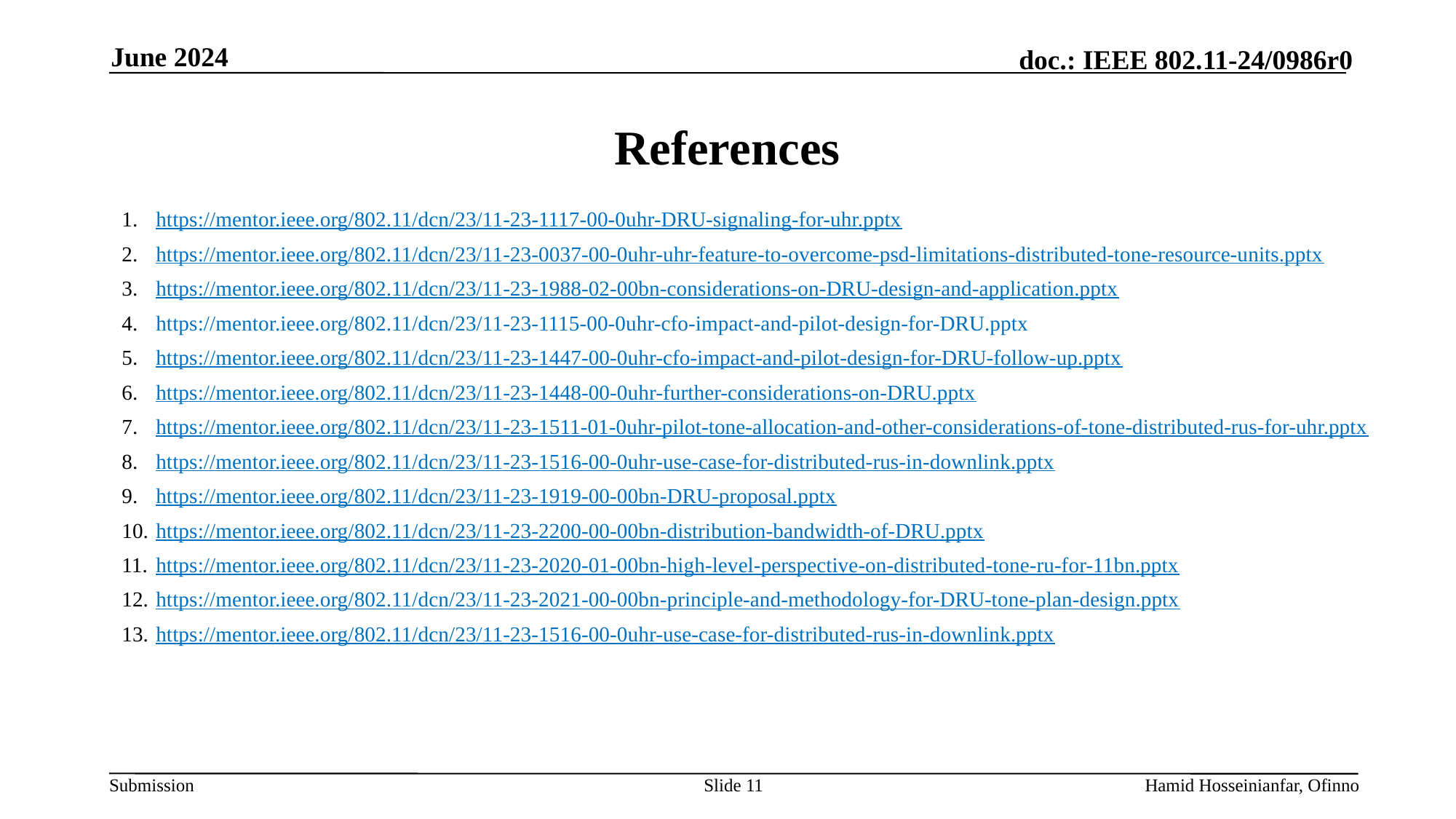

June 2024
# References
https://mentor.ieee.org/802.11/dcn/23/11-23-1117-00-0uhr-DRU-signaling-for-uhr.pptx
https://mentor.ieee.org/802.11/dcn/23/11-23-0037-00-0uhr-uhr-feature-to-overcome-psd-limitations-distributed-tone-resource-units.pptx
https://mentor.ieee.org/802.11/dcn/23/11-23-1988-02-00bn-considerations-on-DRU-design-and-application.pptx
https://mentor.ieee.org/802.11/dcn/23/11-23-1115-00-0uhr-cfo-impact-and-pilot-design-for-DRU.pptx
https://mentor.ieee.org/802.11/dcn/23/11-23-1447-00-0uhr-cfo-impact-and-pilot-design-for-DRU-follow-up.pptx
https://mentor.ieee.org/802.11/dcn/23/11-23-1448-00-0uhr-further-considerations-on-DRU.pptx
https://mentor.ieee.org/802.11/dcn/23/11-23-1511-01-0uhr-pilot-tone-allocation-and-other-considerations-of-tone-distributed-rus-for-uhr.pptx
https://mentor.ieee.org/802.11/dcn/23/11-23-1516-00-0uhr-use-case-for-distributed-rus-in-downlink.pptx
https://mentor.ieee.org/802.11/dcn/23/11-23-1919-00-00bn-DRU-proposal.pptx
https://mentor.ieee.org/802.11/dcn/23/11-23-2200-00-00bn-distribution-bandwidth-of-DRU.pptx
https://mentor.ieee.org/802.11/dcn/23/11-23-2020-01-00bn-high-level-perspective-on-distributed-tone-ru-for-11bn.pptx
https://mentor.ieee.org/802.11/dcn/23/11-23-2021-00-00bn-principle-and-methodology-for-DRU-tone-plan-design.pptx
https://mentor.ieee.org/802.11/dcn/23/11-23-1516-00-0uhr-use-case-for-distributed-rus-in-downlink.pptx
Slide 11
Hamid Hosseinianfar, Ofinno